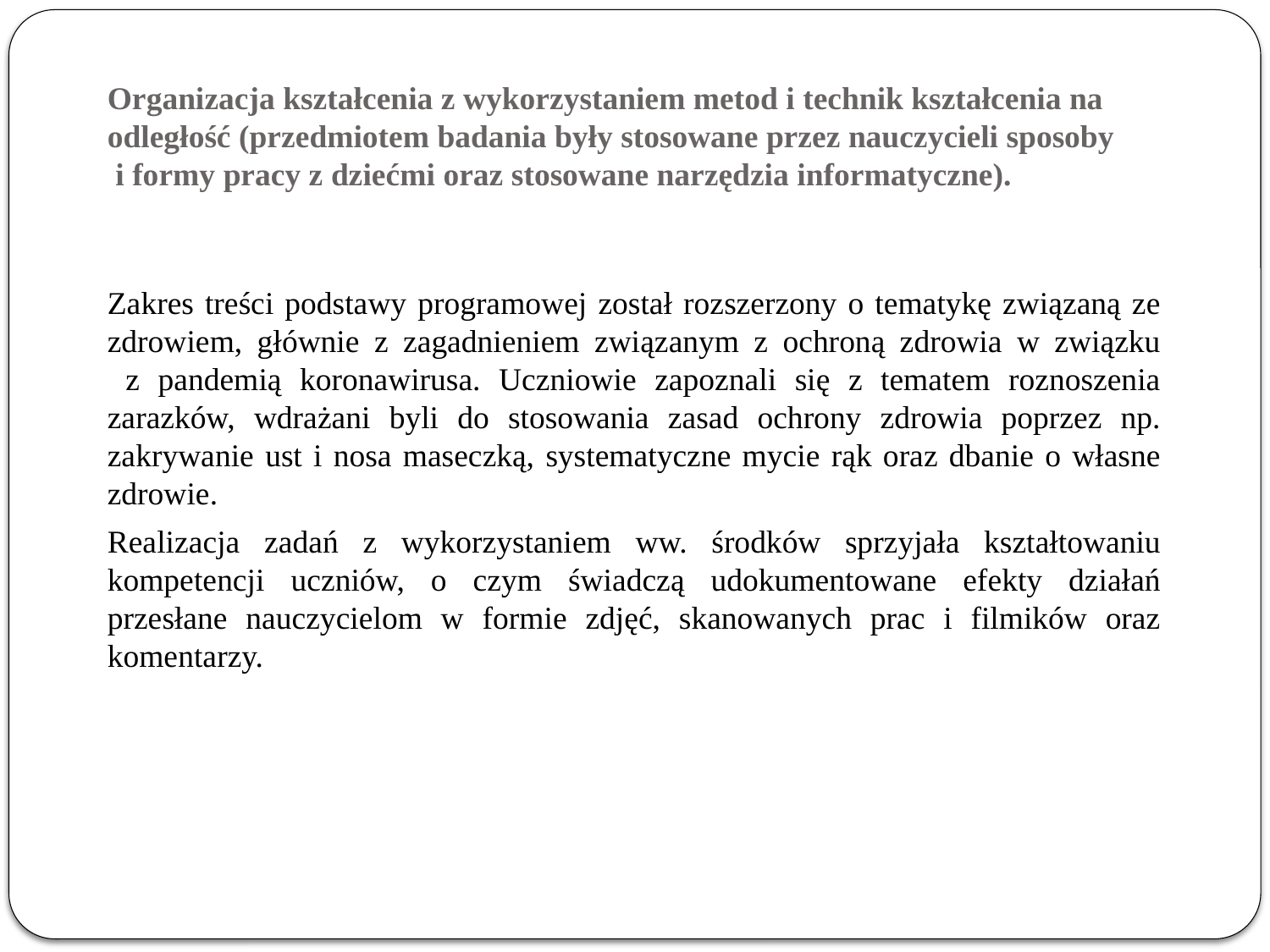

# Organizacja kształcenia z wykorzystaniem metod i technik kształcenia na odległość (przedmiotem badania były stosowane przez nauczycieli sposoby i formy pracy z dziećmi oraz stosowane narzędzia informatyczne).
Zakres treści podstawy programowej został rozszerzony o tematykę związaną ze zdrowiem, głównie z zagadnieniem związanym z ochroną zdrowia w związku
 z pandemią koronawirusa. Uczniowie zapoznali się z tematem roznoszenia zarazków, wdrażani byli do stosowania zasad ochrony zdrowia poprzez np. zakrywanie ust i nosa maseczką, systematyczne mycie rąk oraz dbanie o własne zdrowie.
Realizacja zadań z wykorzystaniem ww. środków sprzyjała kształtowaniu kompetencji uczniów, o czym świadczą udokumentowane efekty działań przesłane nauczycielom w formie zdjęć, skanowanych prac i filmików oraz komentarzy.